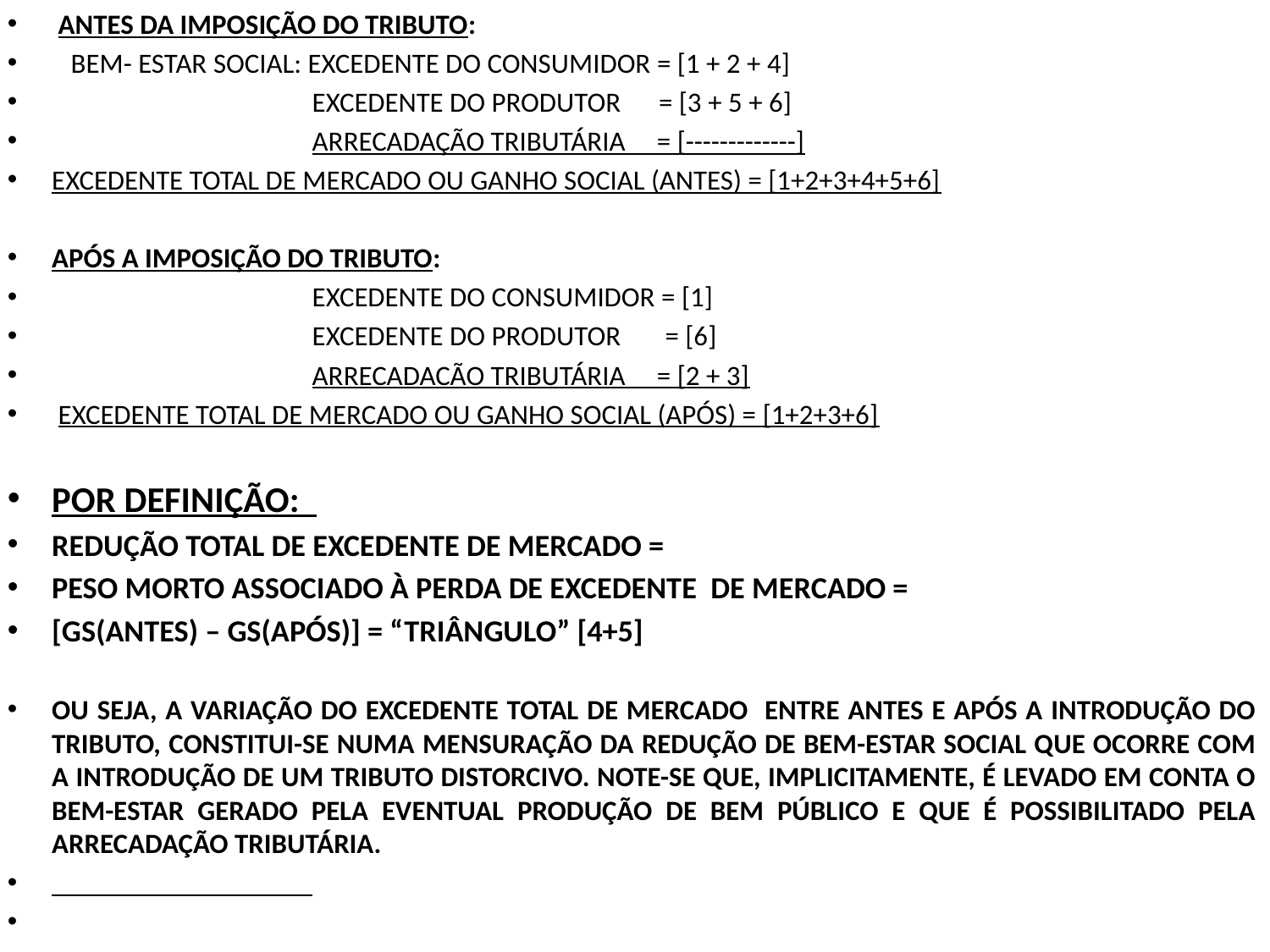

ANTES DA IMPOSIÇÃO DO TRIBUTO:
   BEM- ESTAR SOCIAL: EXCEDENTE DO CONSUMIDOR = [1 + 2 + 4]
                                         EXCEDENTE DO PRODUTOR      = [3 + 5 + 6]
                                         ARRECADAÇÃO TRIBUTÁRIA     = [-------------]
EXCEDENTE TOTAL DE MERCADO OU GANHO SOCIAL (ANTES) = [1+2+3+4+5+6]

APÓS A IMPOSIÇÃO DO TRIBUTO:
                                         EXCEDENTE DO CONSUMIDOR = [1]
                                         EXCEDENTE DO PRODUTOR       = [6]
                                         ARRECADACÃO TRIBUTÁRIA     = [2 + 3]
 EXCEDENTE TOTAL DE MERCADO OU GANHO SOCIAL (APÓS) = [1+2+3+6]

POR DEFINIÇÃO:
REDUÇÃO TOTAL DE EXCEDENTE DE MERCADO =
PESO MORTO ASSOCIADO À PERDA DE EXCEDENTE  DE MERCADO =
[GS(ANTES) – GS(APÓS)] = “TRIÂNGULO” [4+5]

OU SEJA, A VARIAÇÃO DO EXCEDENTE TOTAL DE MERCADO  ENTRE ANTES E APÓS A INTRODUÇÃO DO TRIBUTO, CONSTITUI-SE NUMA MENSURAÇÃO DA REDUÇÃO DE BEM-ESTAR SOCIAL QUE OCORRE COM A INTRODUÇÃO DE UM TRIBUTO DISTORCIVO. NOTE-SE QUE, IMPLICITAMENTE, É LEVADO EM CONTA O BEM-ESTAR GERADO PELA EVENTUAL PRODUÇÃO DE BEM PÚBLICO E QUE É POSSIBILITADO PELA ARRECADAÇÃO TRIBUTÁRIA.